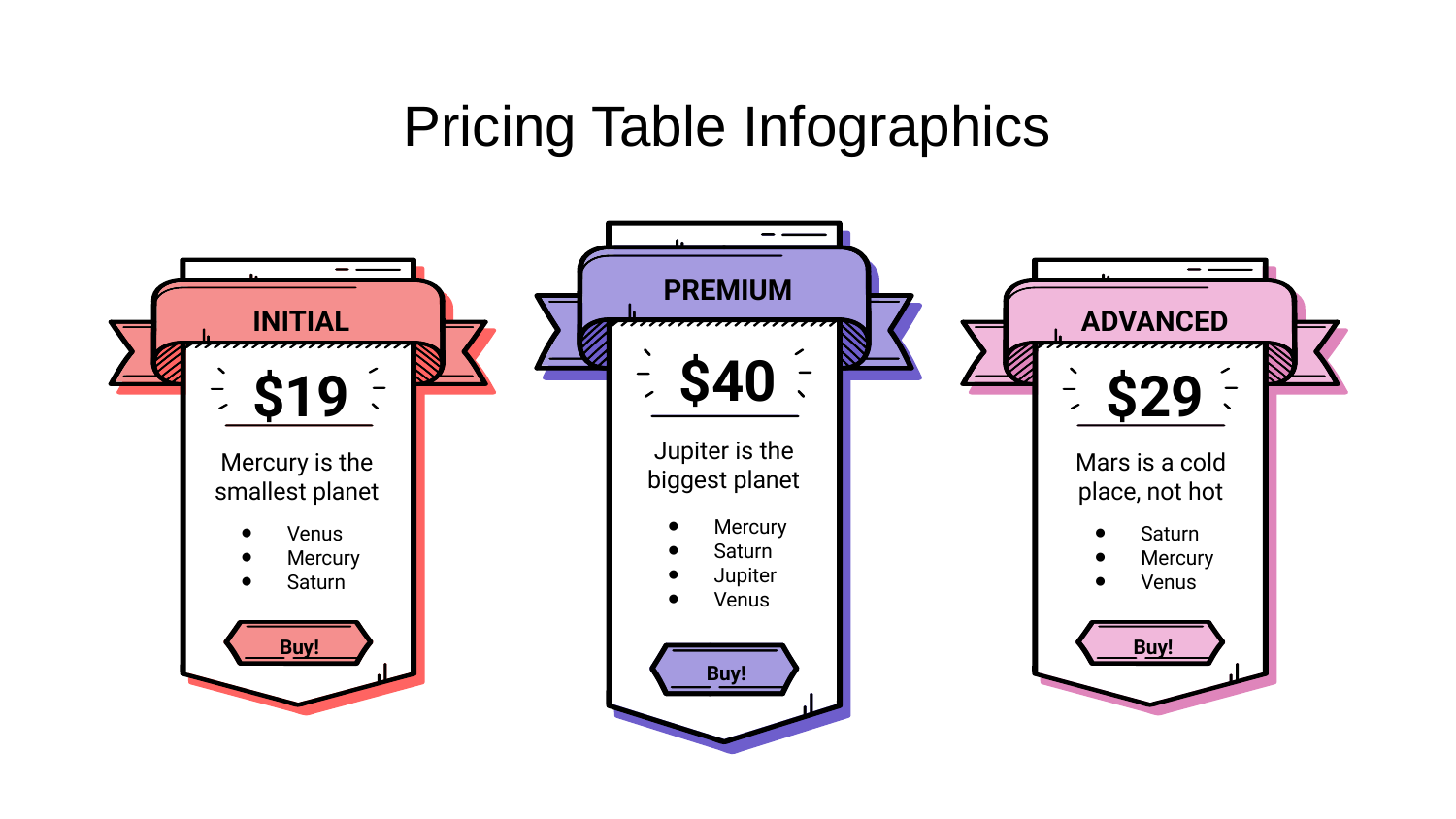

# Pricing Table Infographics

PREMIUM
INITIAL
ADVANCED
$40
$19
$29
Jupiter is the biggest planet
Mercury is the smallest planet
Mars is a cold place, not hot
Venus
Mercury
Saturn
Mercury
Saturn
Jupiter
Venus
Saturn
Mercury
Venus
Buy!
Buy!
Buy!